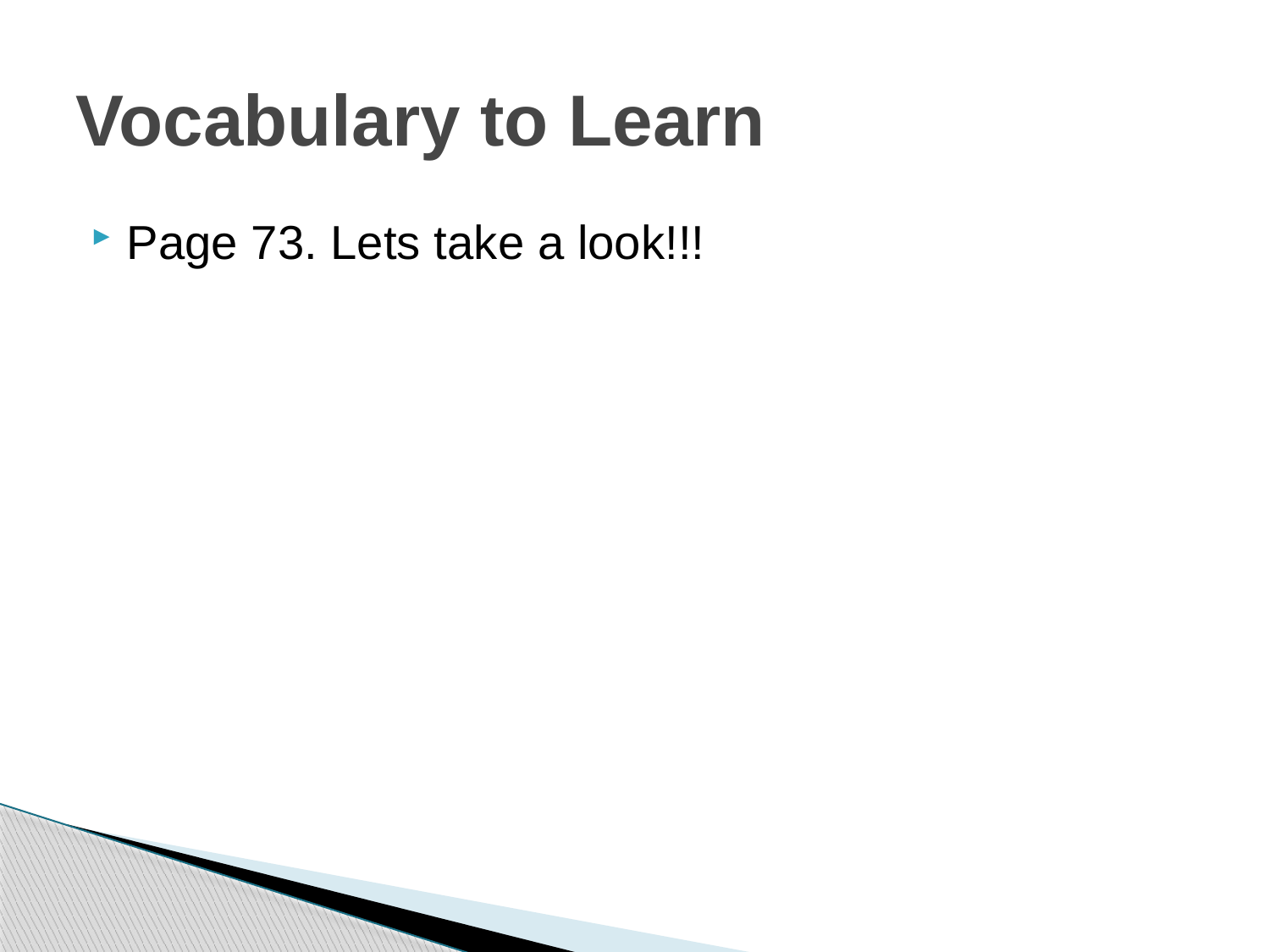

# Vocabulary to Learn
Page 73. Lets take a look!!!